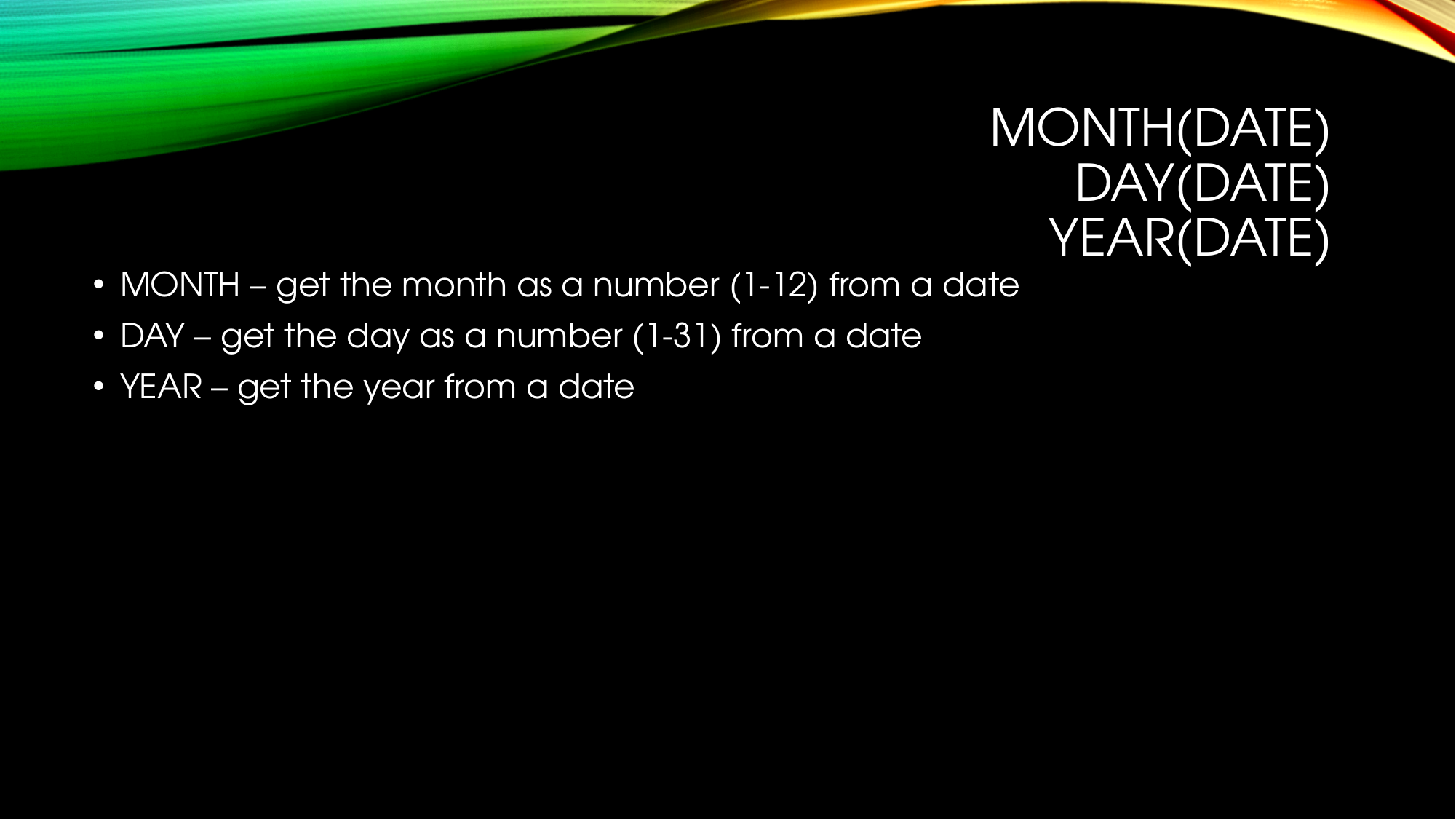

# MONTH(date) DAY(date) YEAR(date)
MONTH – get the month as a number (1-12) from a date
DAY – get the day as a number (1-31) from a date
YEAR – get the year from a date